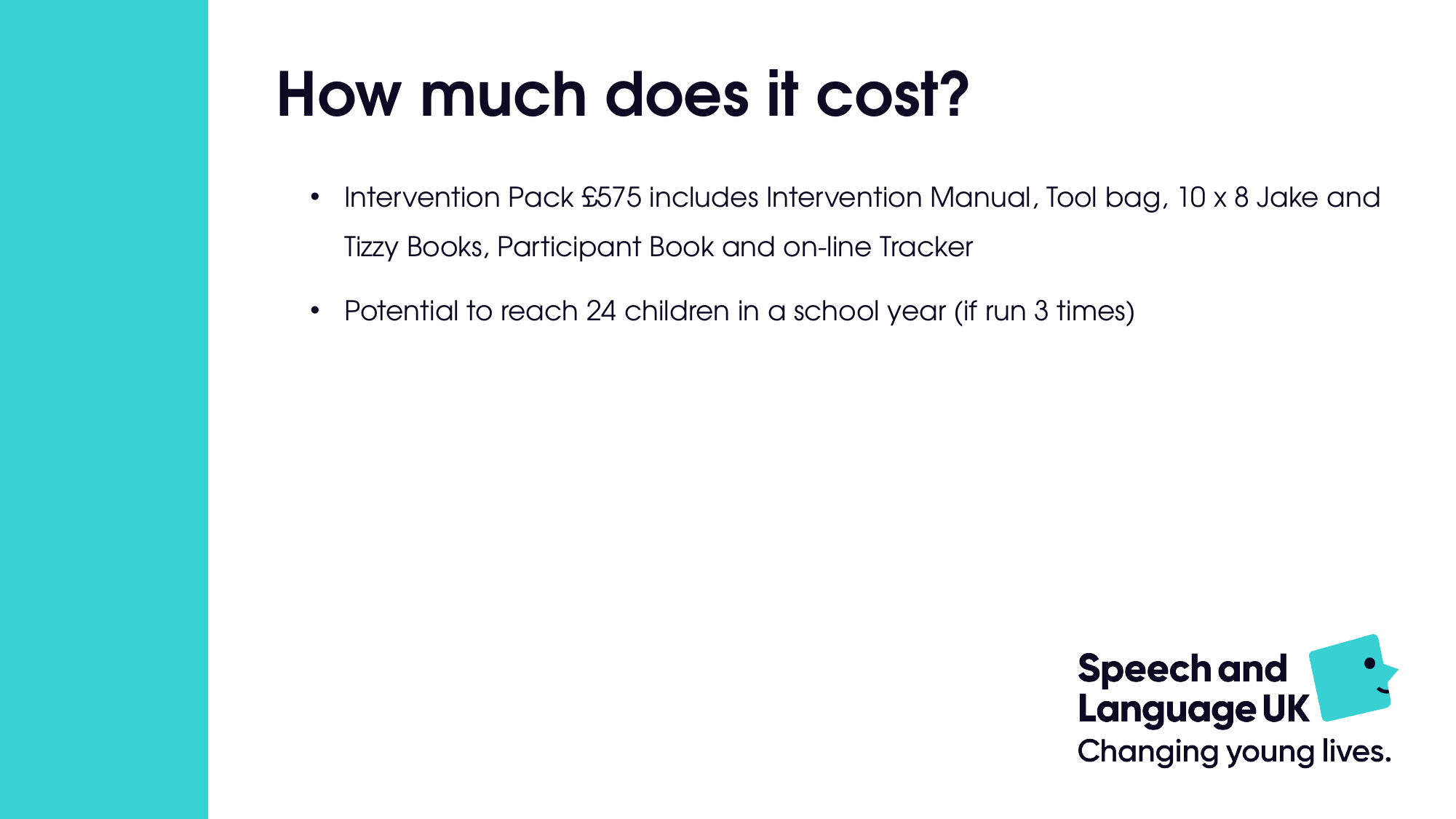

How much does it cost?
Intervention Pack £575 includes Intervention Manual, Tool bag, 10 x 8 Jake and Tizzy Books, Participant Book and on-line Tracker
Potential to reach 24 children in a school year (if run 3 times)